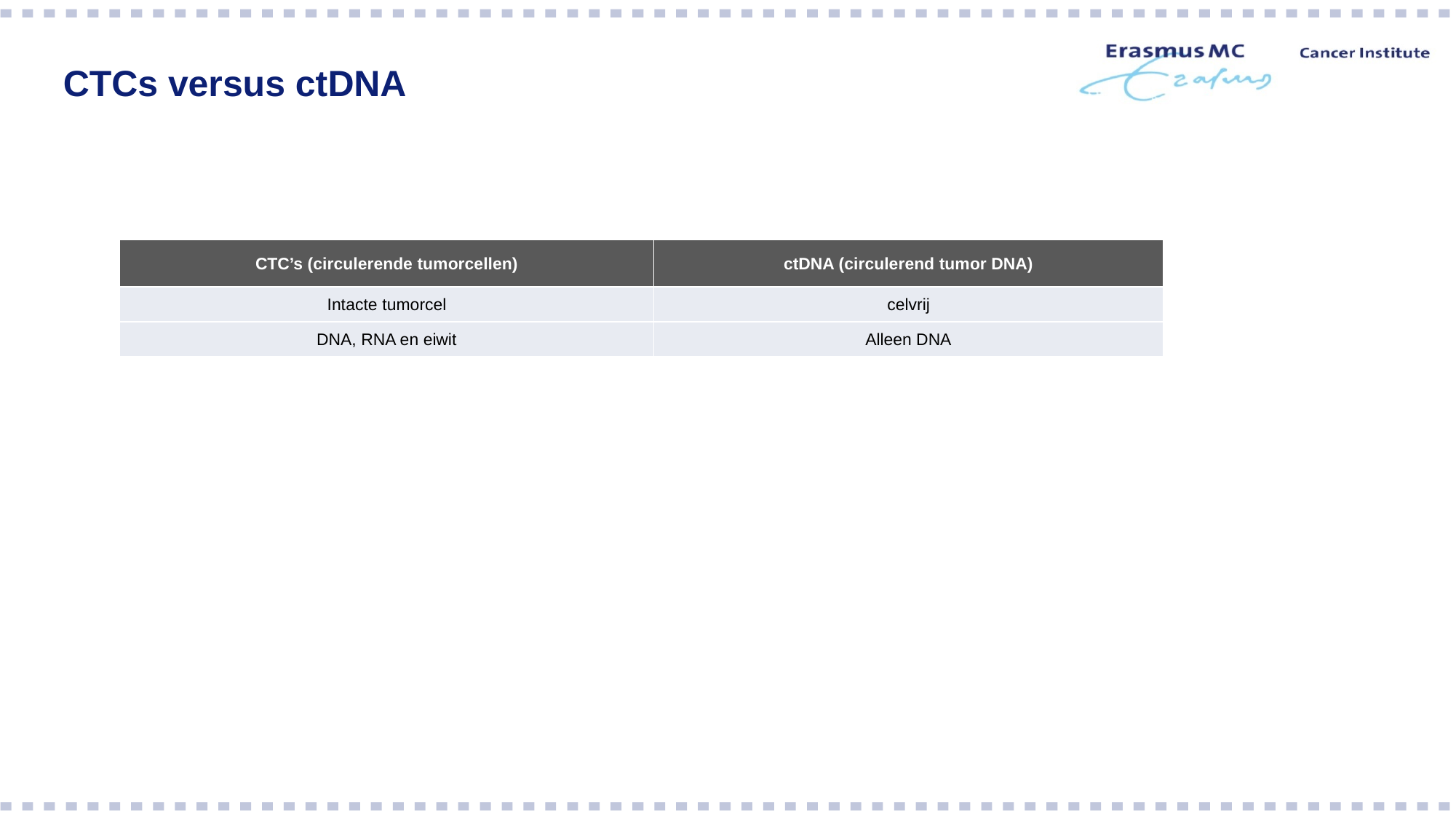

# CTCs versus ctDNA

| CTC’s (circulerende tumorcellen) | ctDNA (circulerend tumor DNA) |
| --- | --- |
| Intacte tumorcel | celvrij |
| DNA, RNA en eiwit | Alleen DNA |